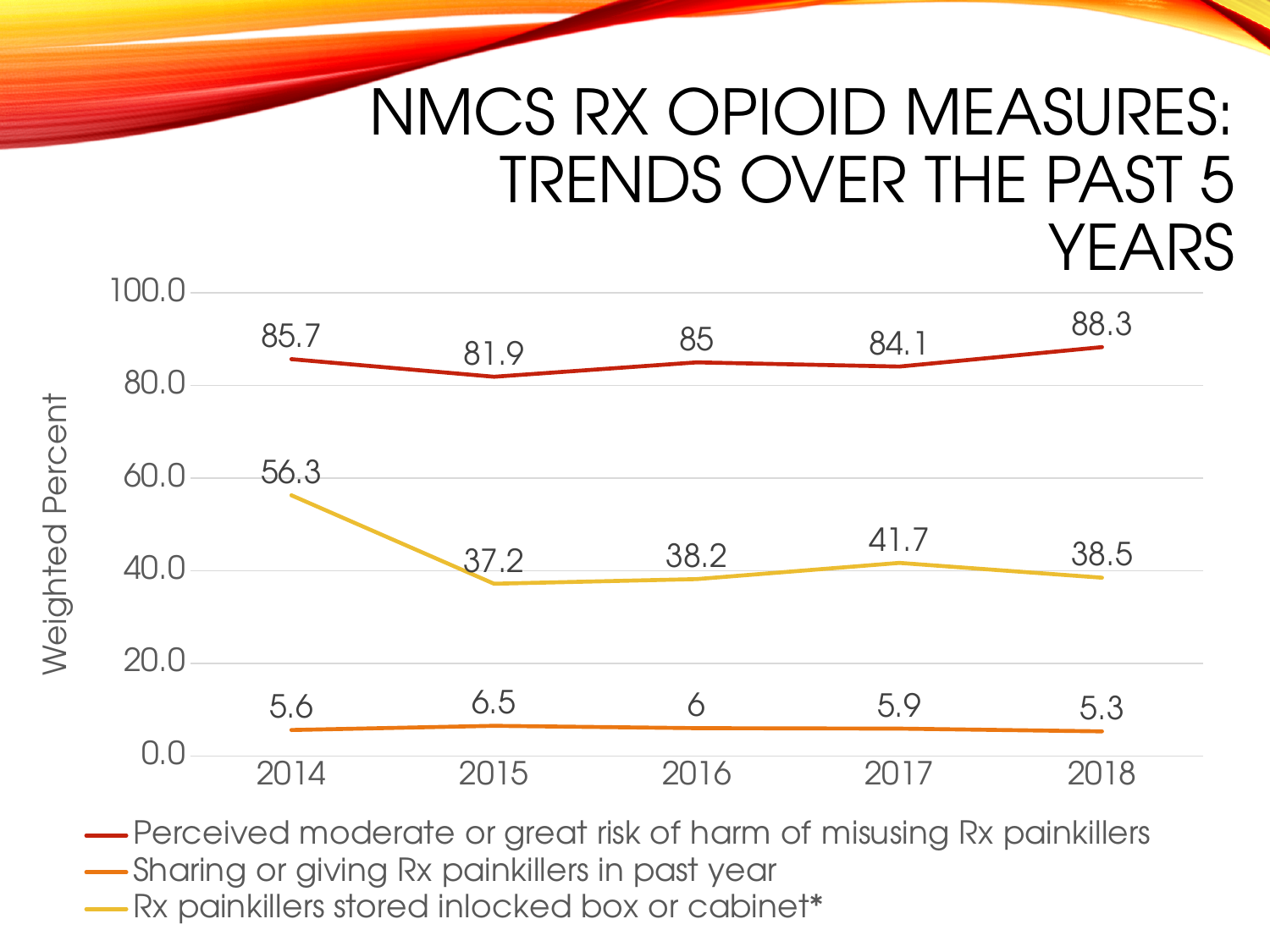

# NMCS Rx Opioid measures: Trends over the past 5 years

### Chart

| Category | Perceived moderate or great risk of harm of misusing Rx painkillers | Sharing or giving Rx painkillers in past year | Rx painkillers stored inlocked box or cabinet* |
|---|---|---|---|
| 2014 | 85.7 | 5.6 | 56.3 |
| 2015 | 81.9 | 6.5 | 37.2 |
| 2016 | 85.0 | 6.0 | 38.2 |
| 2017 | 84.1 | 5.9 | 41.7 |
| 2018 | 88.3 | 5.3 | 38.5 |